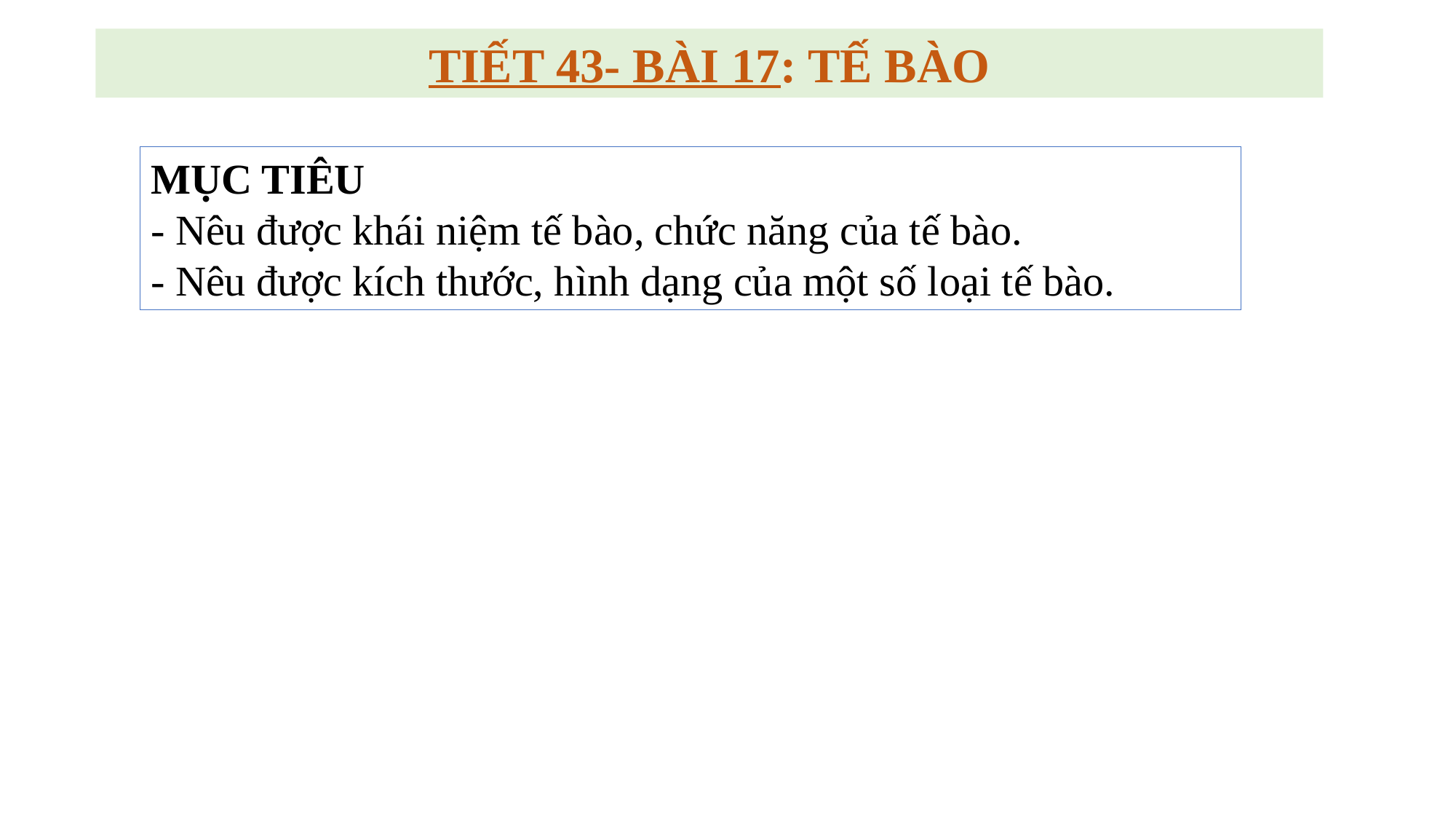

TIẾT 43- BÀI 17: TẾ BÀO
MỤC TIÊU
- Nêu được khái niệm tế bào, chức năng của tế bào.
- Nêu được kích thước, hình dạng của một số loại tế bào.
5